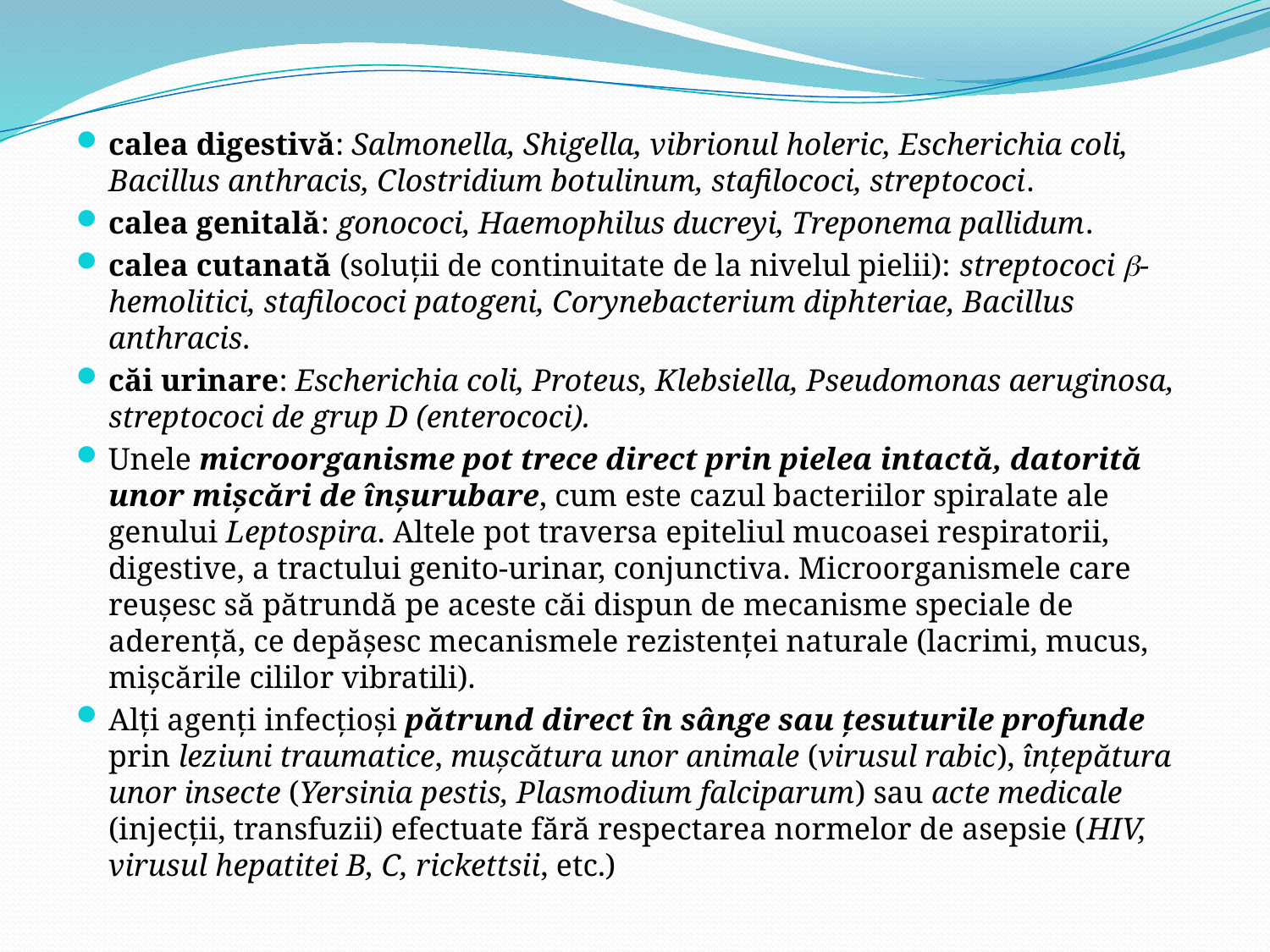

calea digestivă: Salmonella, Shigella, vibrionul holeric, Escherichia coli, Bacillus anthracis, Clostridium botulinum, stafilococi, streptococi.
calea genitală: gonococi, Haemophilus ducreyi, Treponema pallidum.
calea cutanată (soluţii de continuitate de la nivelul pielii): streptococi β-hemolitici, stafilococi patogeni, Corynebacterium diphteriae, Bacillus anthracis.
căi urinare: Escherichia coli, Proteus, Klebsiella, Pseudomonas aeruginosa,  streptococi de grup D (enterococi).
Unele microorganisme pot trece direct prin pielea intactă, datorită unor mişcări de înşurubare, cum este cazul bacteriilor spiralate ale genului Leptospira. Altele pot traversa epiteliul mucoasei respiratorii, digestive, a tractului genito-urinar, conjunctiva. Microorganismele care reuşesc să pătrundă pe aceste căi dispun de mecanisme speciale de aderenţă, ce depăşesc mecanismele rezistenţei naturale (lacrimi, mucus, mişcările cililor vibratili).
Alţi agenţi infecţioşi pătrund direct în sânge sau ţesuturile profunde prin leziuni traumatice, muşcătura unor animale (virusul rabic), înţepătura unor insecte (Yersinia pestis, Plasmodium falciparum) sau acte medicale (injecţii, transfuzii) efectuate fără respectarea normelor de asepsie (HIV, virusul hepatitei B, C, rickettsii, etc.)